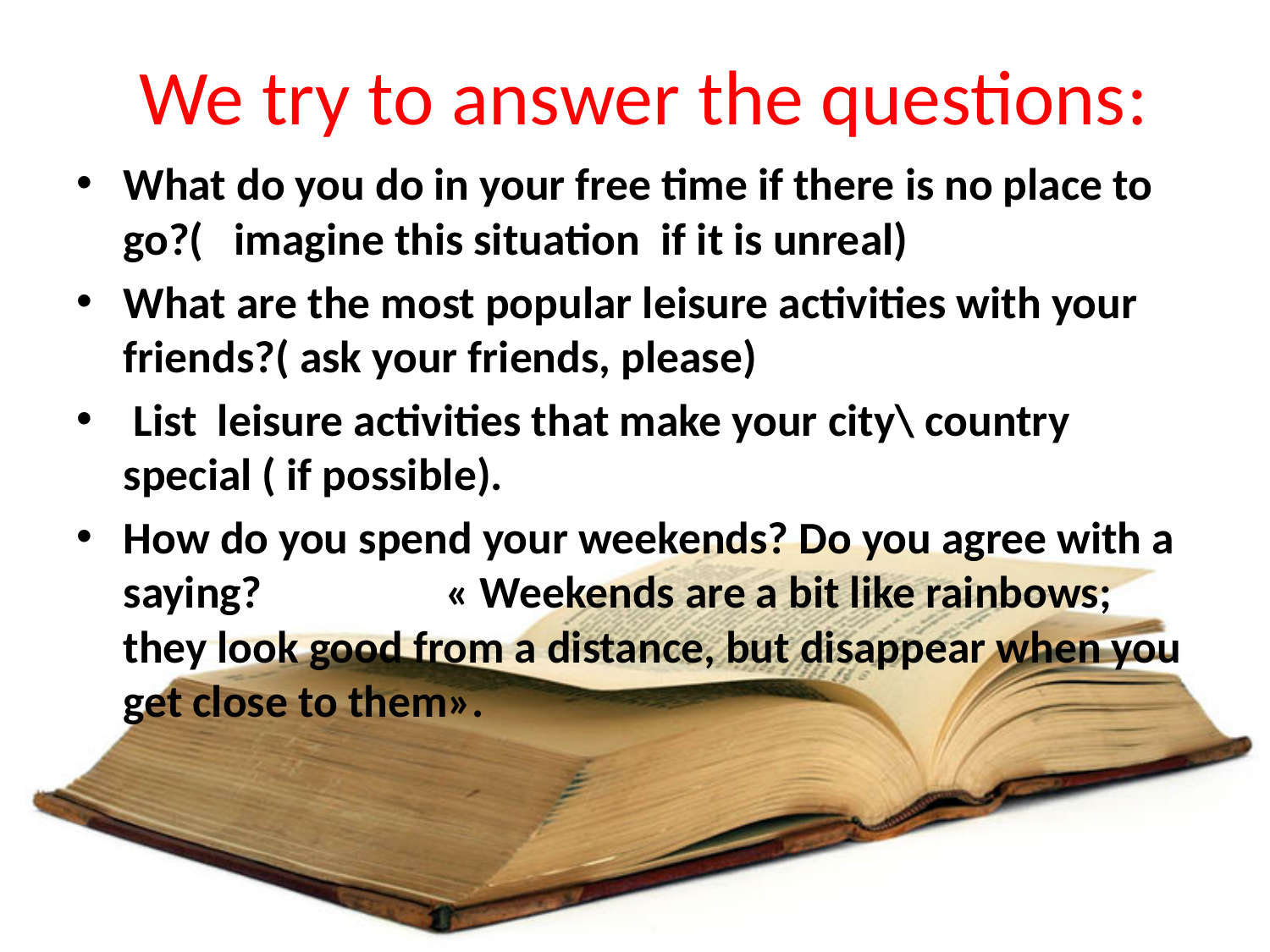

# We try to answer the questions:
What do you do in your free time if there is no place to go?(   imagine this situation  if it is unreal)
What are the most popular leisure activities with your friends?( ask your friends, please)
 List  leisure activities that make your city\ country special ( if possible).
How do you spend your weekends? Do you agree with a saying?                  « Weekends are a bit like rainbows; they look good from a distance, but disappear when you get close to them».